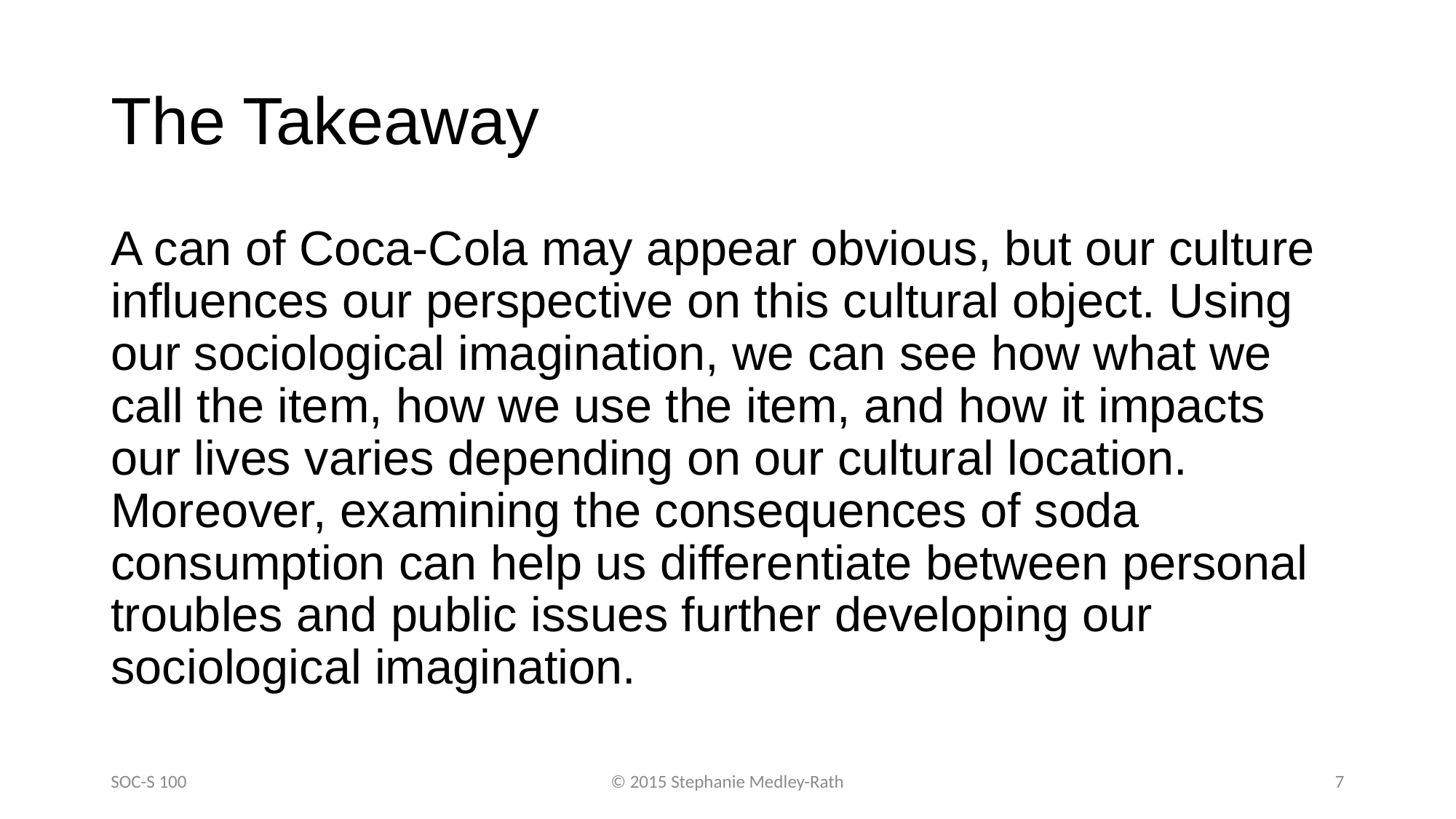

# The Takeaway
A can of Coca-Cola may appear obvious, but our culture influences our perspective on this cultural object. Using our sociological imagination, we can see how what we call the item, how we use the item, and how it impacts our lives varies depending on our cultural location. Moreover, examining the consequences of soda consumption can help us differentiate between personal troubles and public issues further developing our sociological imagination.
SOC-S 100
© 2015 Stephanie Medley-Rath
7